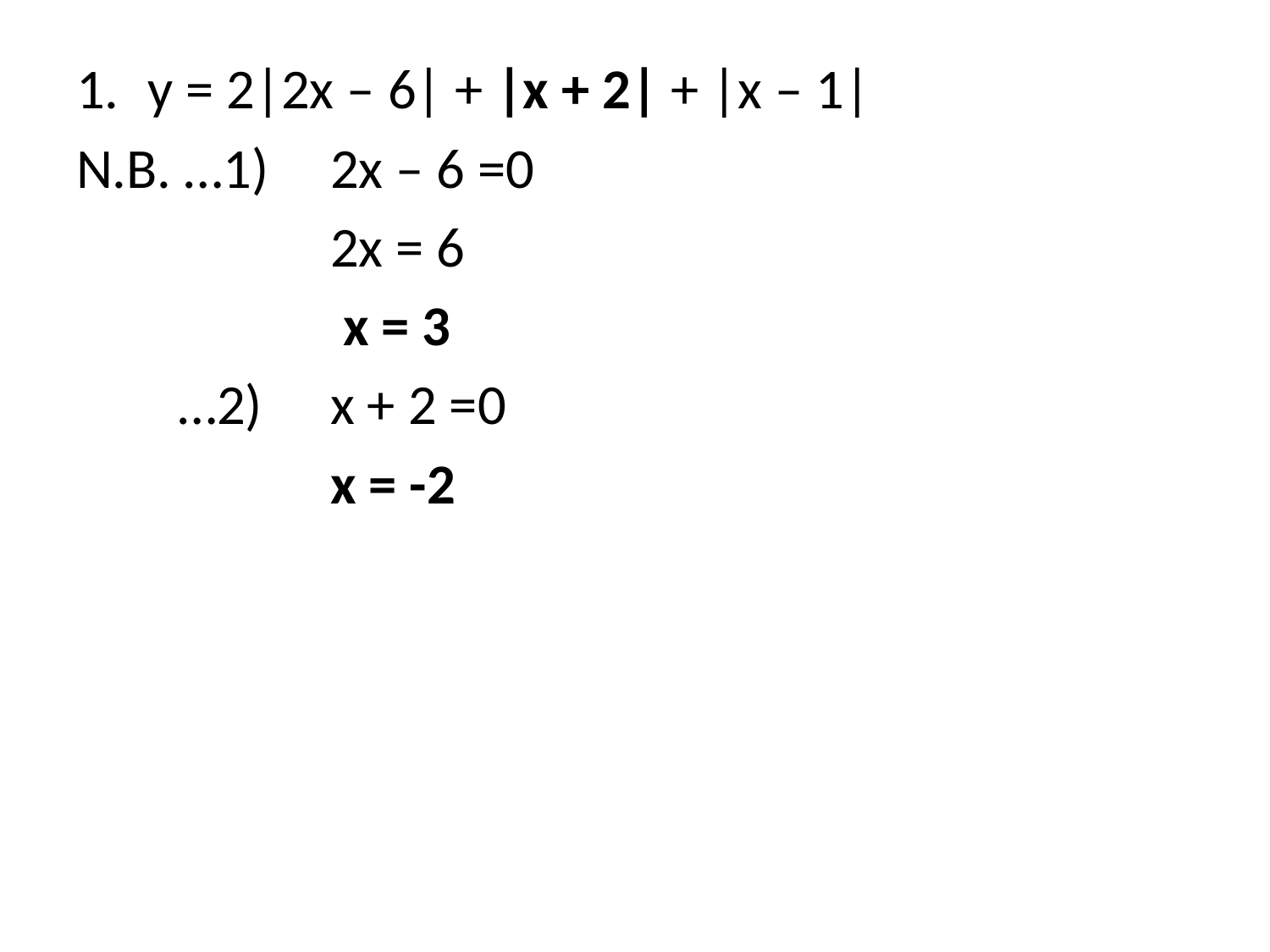

y = 2|2x – 6| + |x + 2| + |x – 1|
N.B. …1) 	2x – 6 =0
		2x = 6
		 x = 3
        …2) 	x + 2 =0
		x = -2